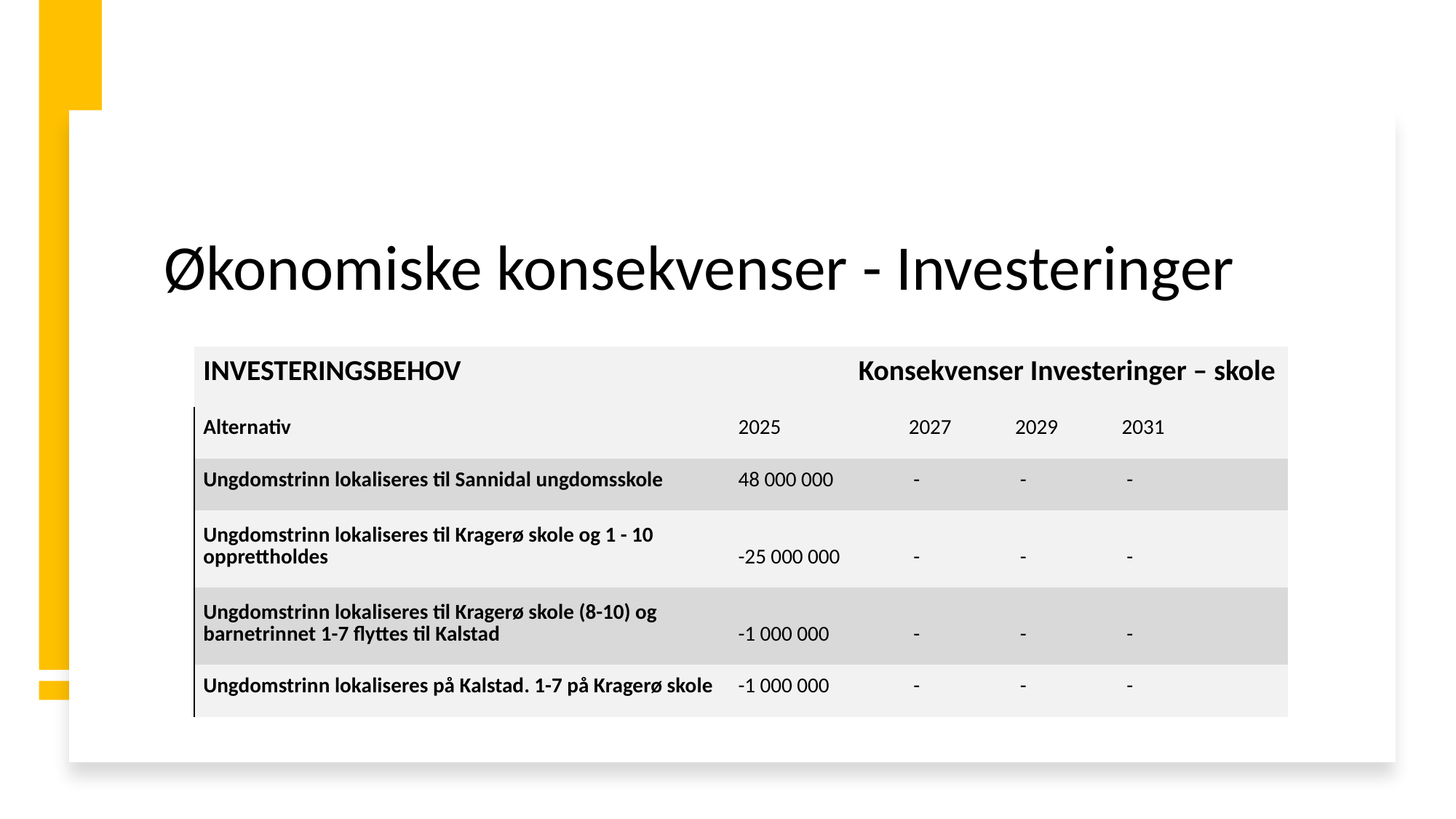

# Økonomiske konsekvenser - Investeringer

| INVESTERINGSBEHOV |  | Konsekvenser Investeringer – skole |  |  |  |  |
| --- | --- | --- | --- | --- | --- | --- |
| Alternativ | 2025 |  | 2027 | 2029 | 2031 |  |
| Ungdomstrinn lokaliseres til Sannidal ungdomsskole | 48 000 000 |  | - | - | - |  |
| Ungdomstrinn lokaliseres til Kragerø skole og 1 - 10 opprettholdes | -25 000 000 |  | - | - | - |  |
| Ungdomstrinn lokaliseres til Kragerø skole (8-10) og barnetrinnet 1-7 flyttes til Kalstad | -1 000 000 |  | - | - | - |  |
| Ungdomstrinn lokaliseres på Kalstad. 1-7 på Kragerø skole | -1 000 000 |  | - | - | - |  |